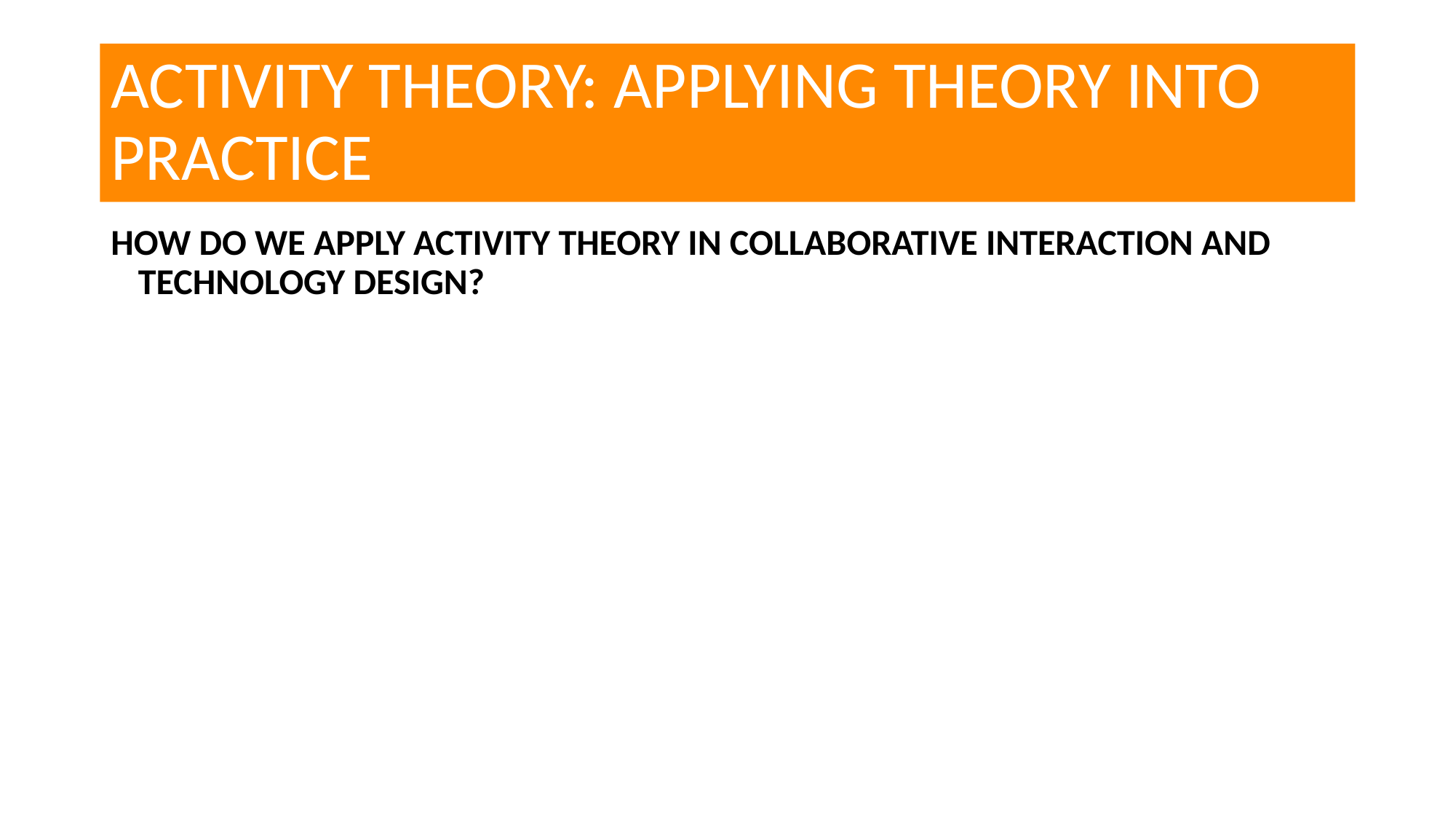

# ACTIVITY THEORY: APPLYING THEORY INTO PRACTICE
HOW DO WE APPLY ACTIVITY THEORY IN COLLABORATIVE INTERACTION AND TECHNOLOGY DESIGN?